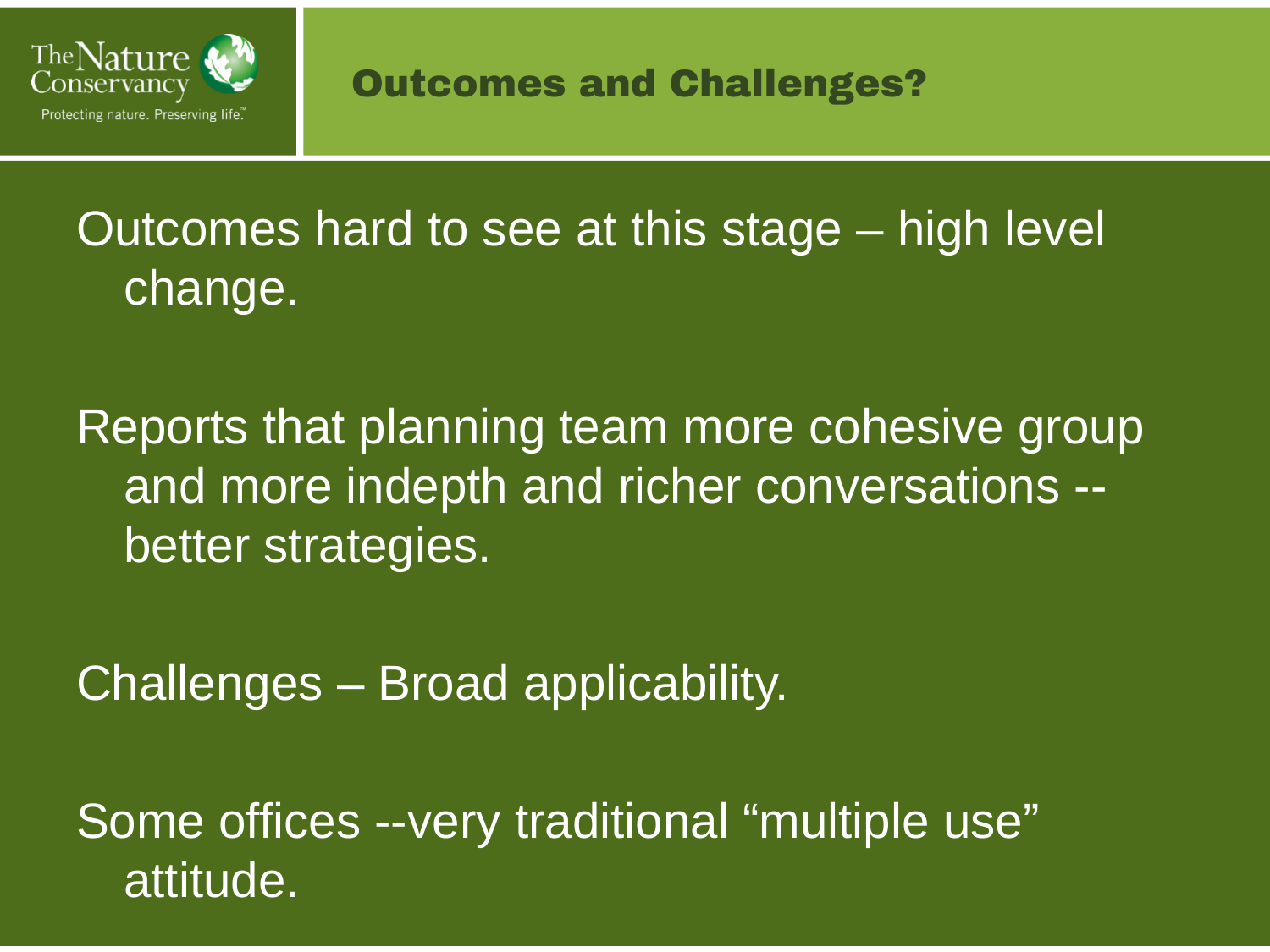

# Outcomes and Challenges?
Outcomes hard to see at this stage – high level change.

Reports that planning team more cohesive group and more indepth and richer conversations -- better strategies.

Challenges – Broad applicability.

Some offices --very traditional “multiple use” attitude.